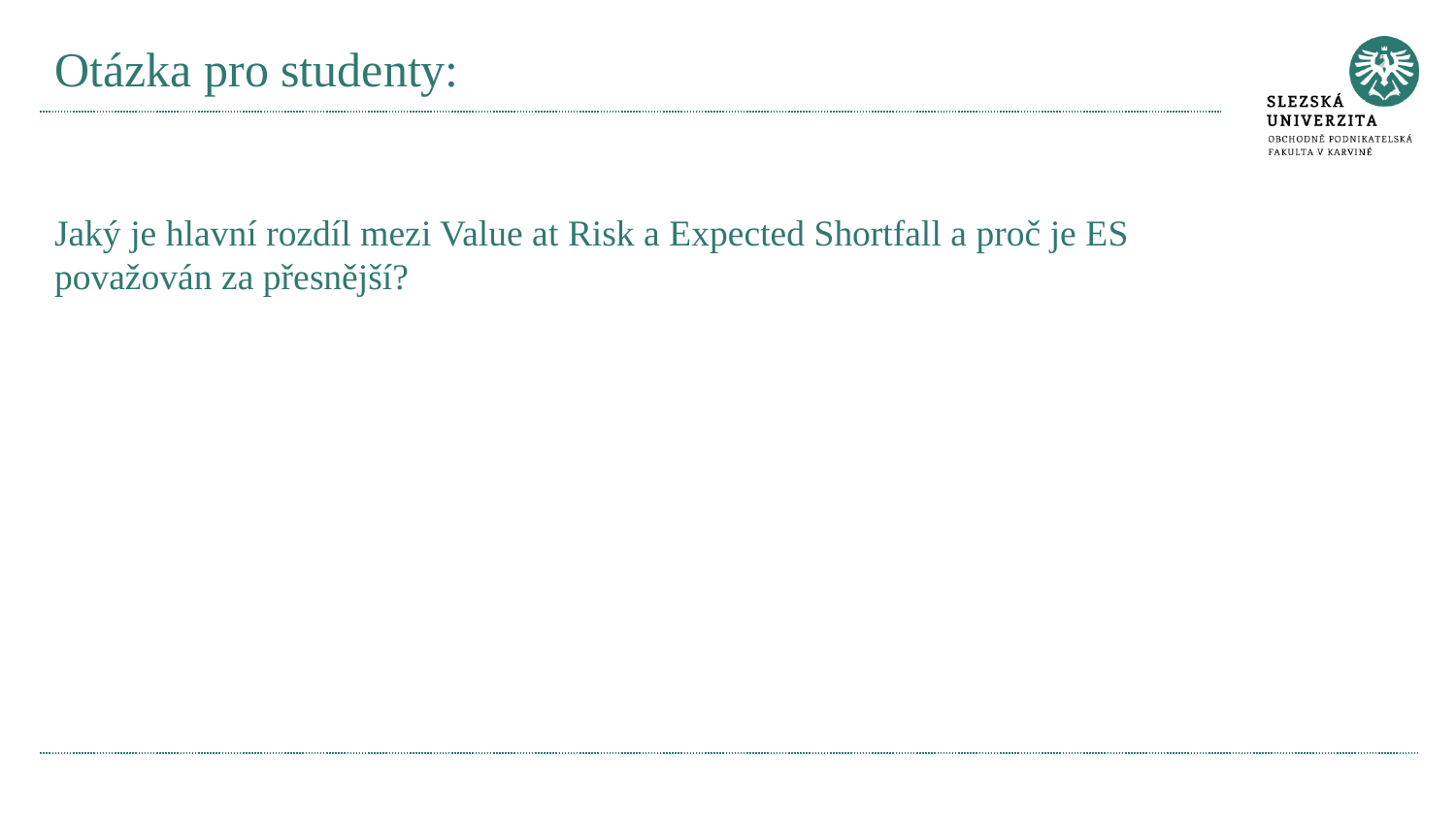

# Otázka pro studenty:
Jaký je hlavní rozdíl mezi Value at Risk a Expected Shortfall a proč je ES považován za přesnější?